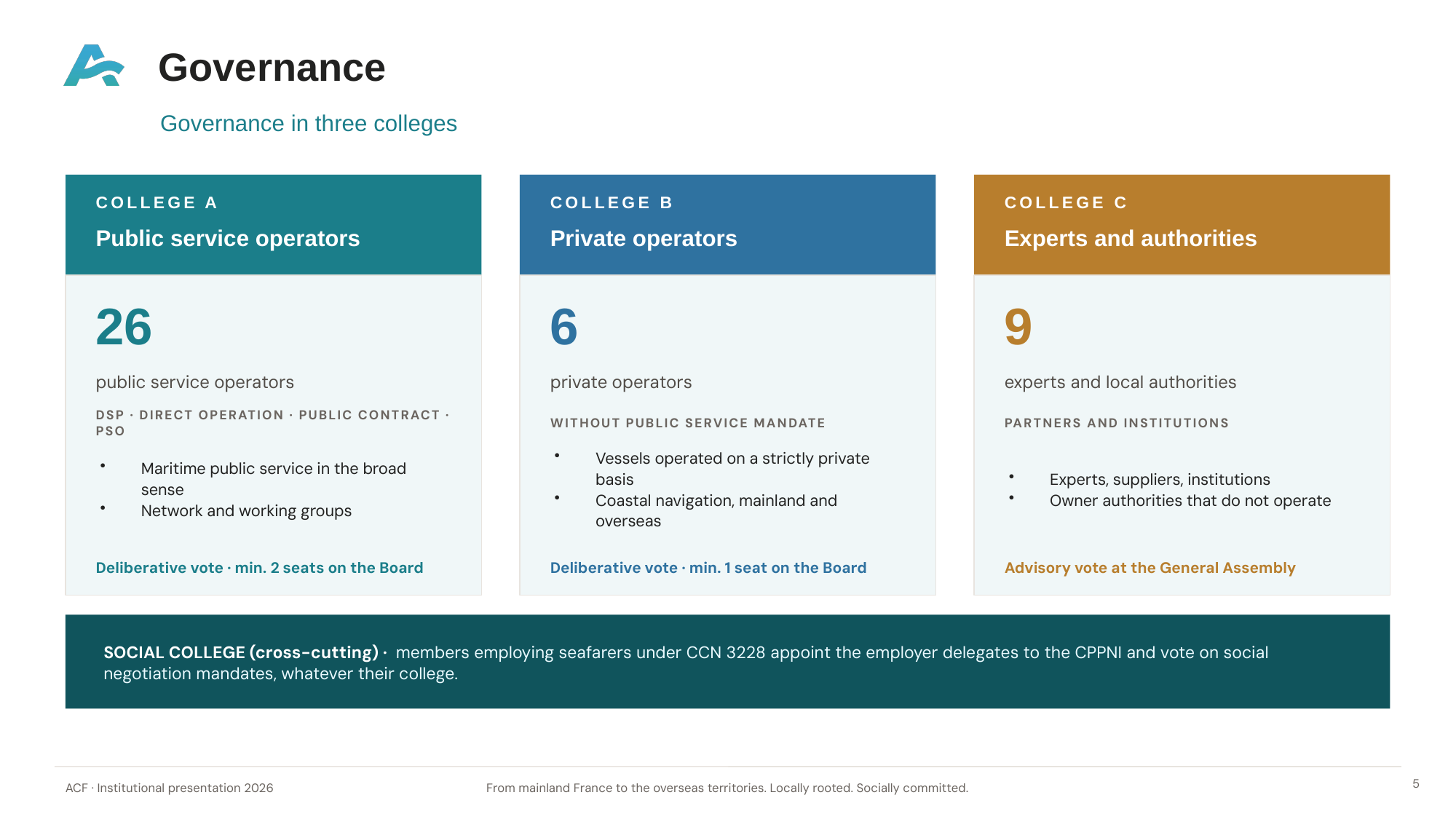

Governance
Governance in three colleges

COLLEGE A
COLLEGE B
COLLEGE C
Public service operators
Private operators
Experts and authorities

26
6
9
public service operators
private operators
experts and local authorities
DSP · DIRECT OPERATION · PUBLIC CONTRACT · PSO
WITHOUT PUBLIC SERVICE MANDATE
PARTNERS AND INSTITUTIONS
Maritime public service in the broad sense
Network and working groups
Vessels operated on a strictly private basis
Coastal navigation, mainland and overseas
Experts, suppliers, institutions
Owner authorities that do not operate
Deliberative vote · min. 2 seats on the Board
Deliberative vote · min. 1 seat on the Board
Advisory vote at the General Assembly

SOCIAL COLLEGE (cross-cutting) ·  members employing seafarers under CCN 3228 appoint the employer delegates to the CPPNI and vote on social negotiation mandates, whatever their college.
5